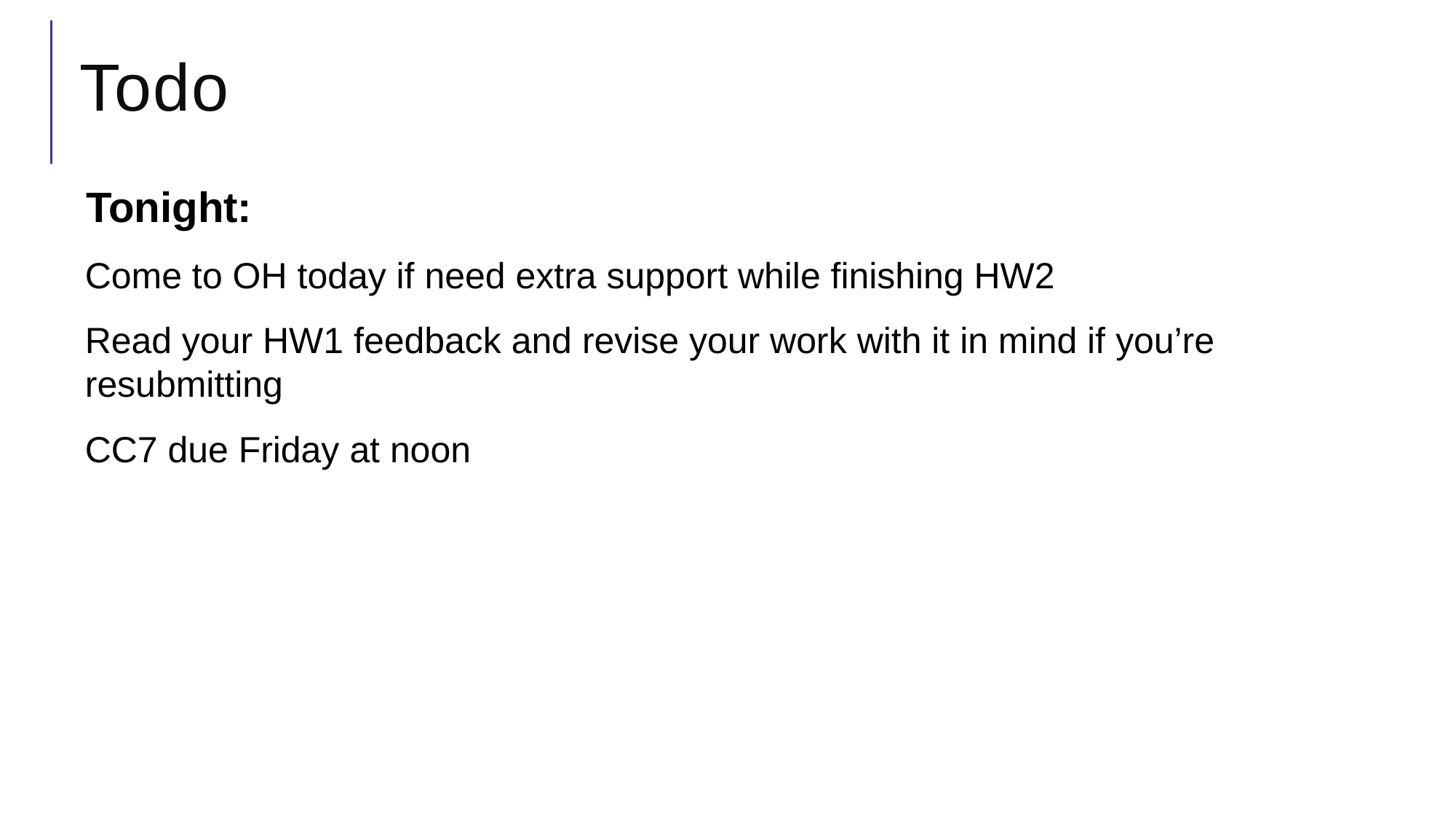

# Todo
Tonight:
Come to OH today if need extra support while finishing HW2
Read your HW1 feedback and revise your work with it in mind if you’re resubmitting
CC7 due Friday at noon